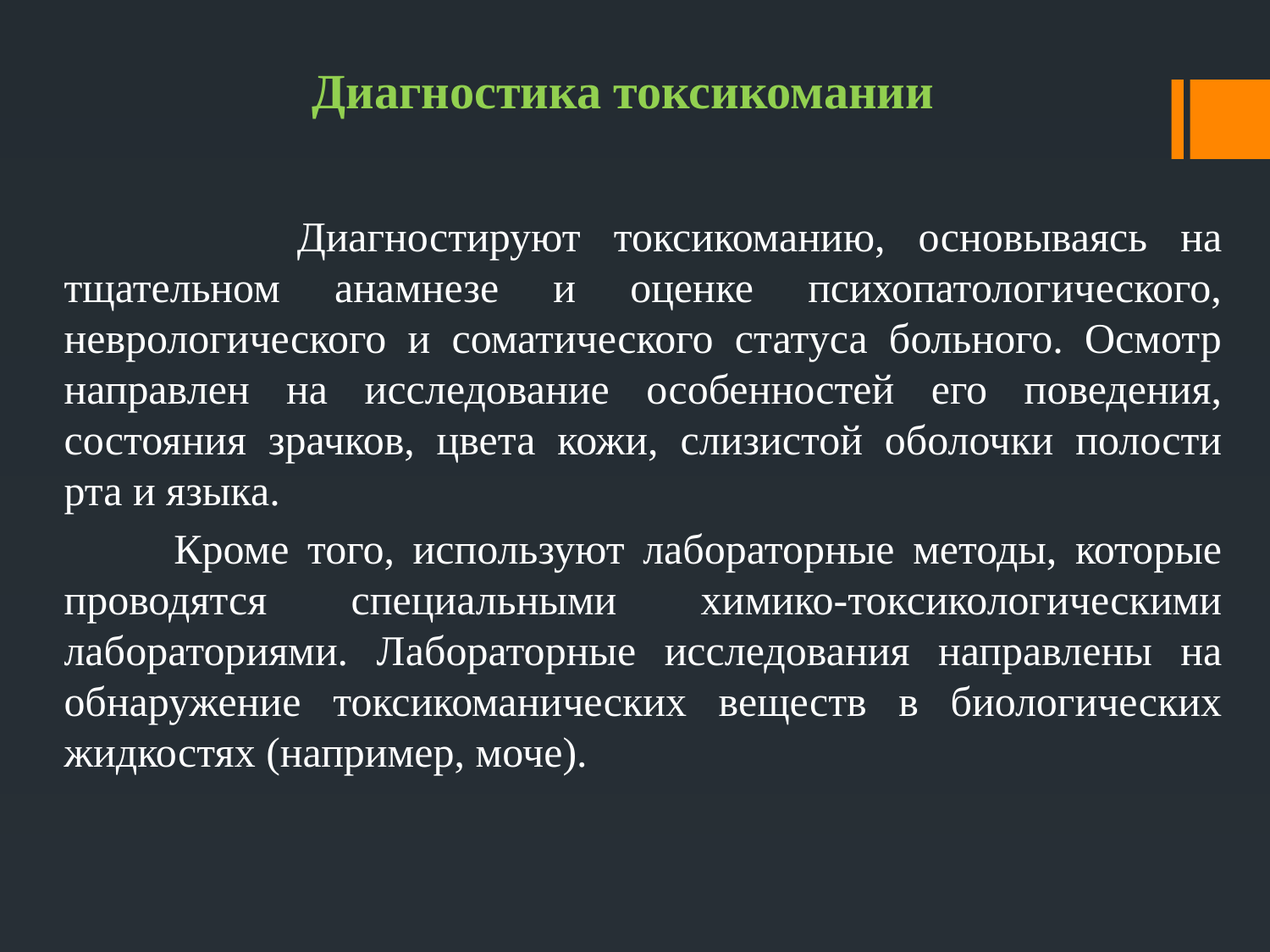

# Диагностика токсикомании

       Диагностируют токсикоманию, основываясь на тщательном анамнезе и оценке психопатологического, неврологического и соматического статуса больного. Осмотр направлен на исследование особенностей его поведения, состояния зрачков, цвета кожи, слизистой оболочки полости рта и языка.
      Кроме того, используют лабораторные методы, которые проводятся специальными химико-токсикологическими лабораториями. Лабораторные исследования направлены на обнаружение токсикоманических веществ в биологических жидкостях (например, моче).